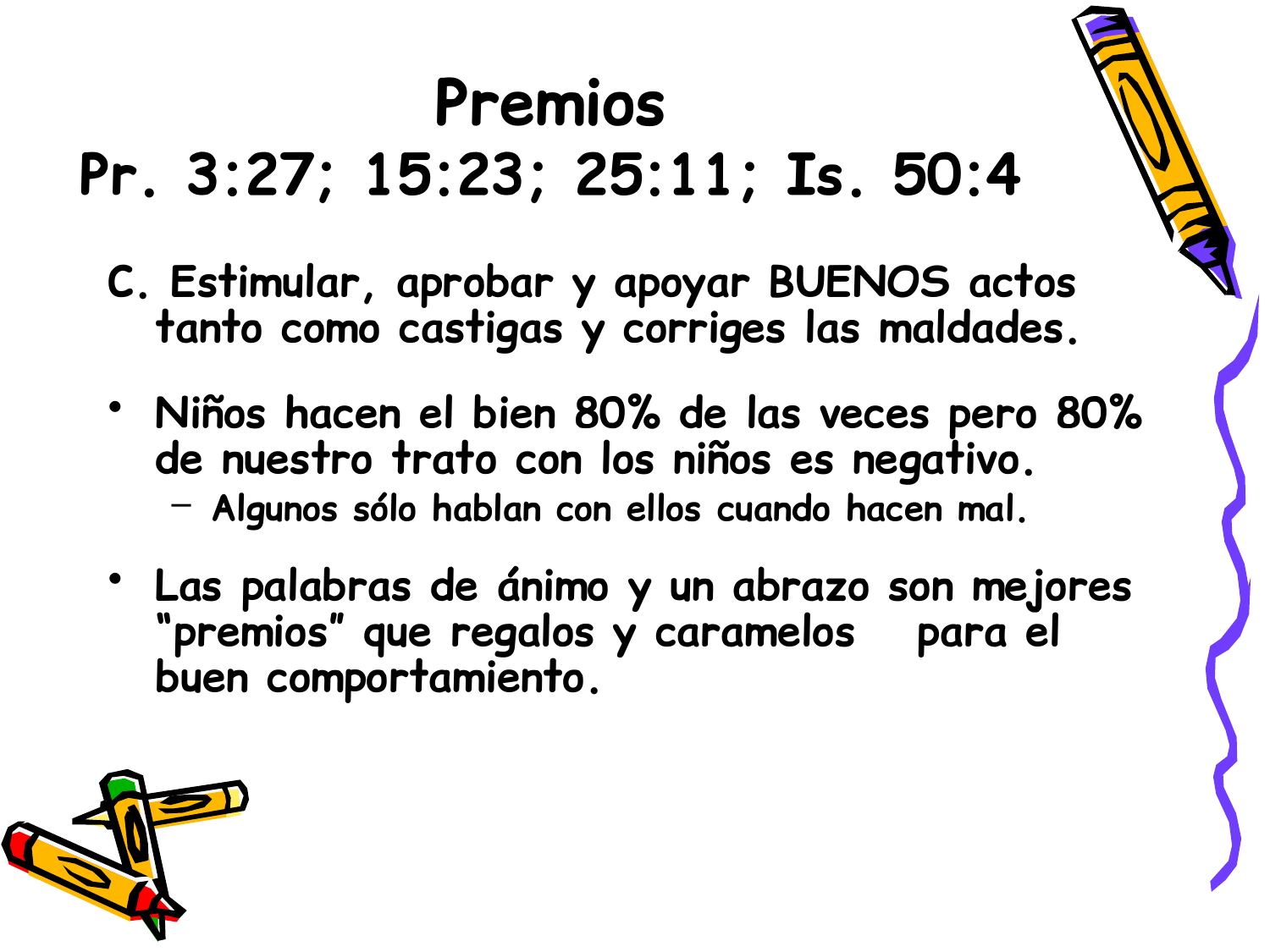

# Premios Pr. 3:27; 15:23; 25:11; Is. 50:4
C. Estimular, aprobar y apoyar BUENOS actos tanto como castigas y corriges las maldades.

Niños hacen el bien 80% de las veces pero 80% de nuestro trato con los niños es negativo.
Algunos sólo hablan con ellos cuando hacen mal.

Las palabras de ánimo y un abrazo son mejores “premios” que regalos y caramelos	para el buen comportamiento.